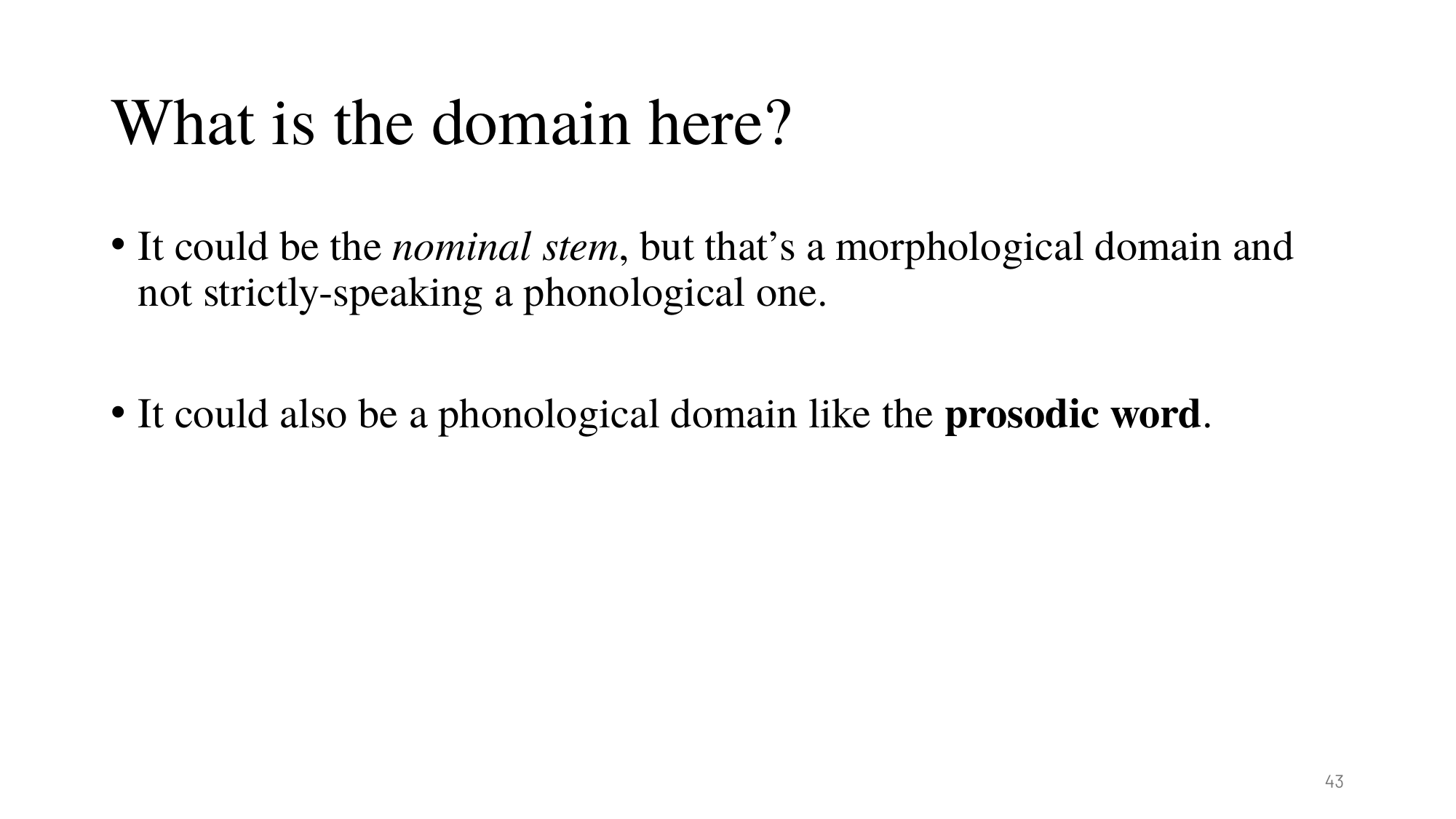

# What is the domain here?
It could be the nominal stem, but that’s a morphological domain and not strictly-speaking a phonological one.

It could also be a phonological domain like the prosodic word.
43